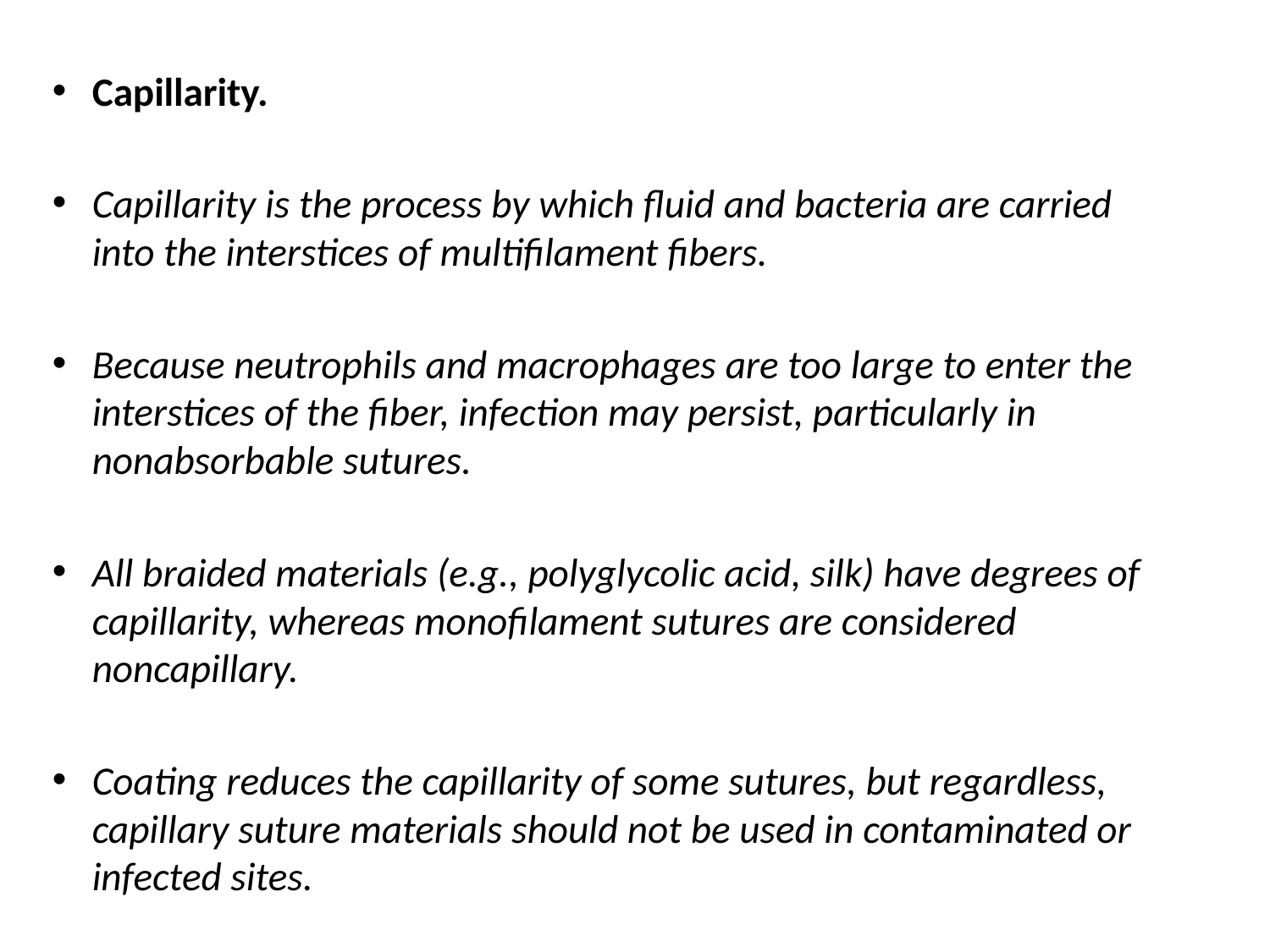

Capillarity.

Capillarity is the process by which fluid and bacteria are carried into the interstices of multifilament fibers.

Because neutrophils and macrophages are too large to enter the interstices of the fiber, infection may persist, particularly in nonabsorbable sutures.

All braided materials (e.g., polyglycolic acid, silk) have degrees of capillarity, whereas monofilament sutures are considered noncapillary.

Coating reduces the capillarity of some sutures, but regardless, capillary suture materials should not be used in contaminated or infected sites.